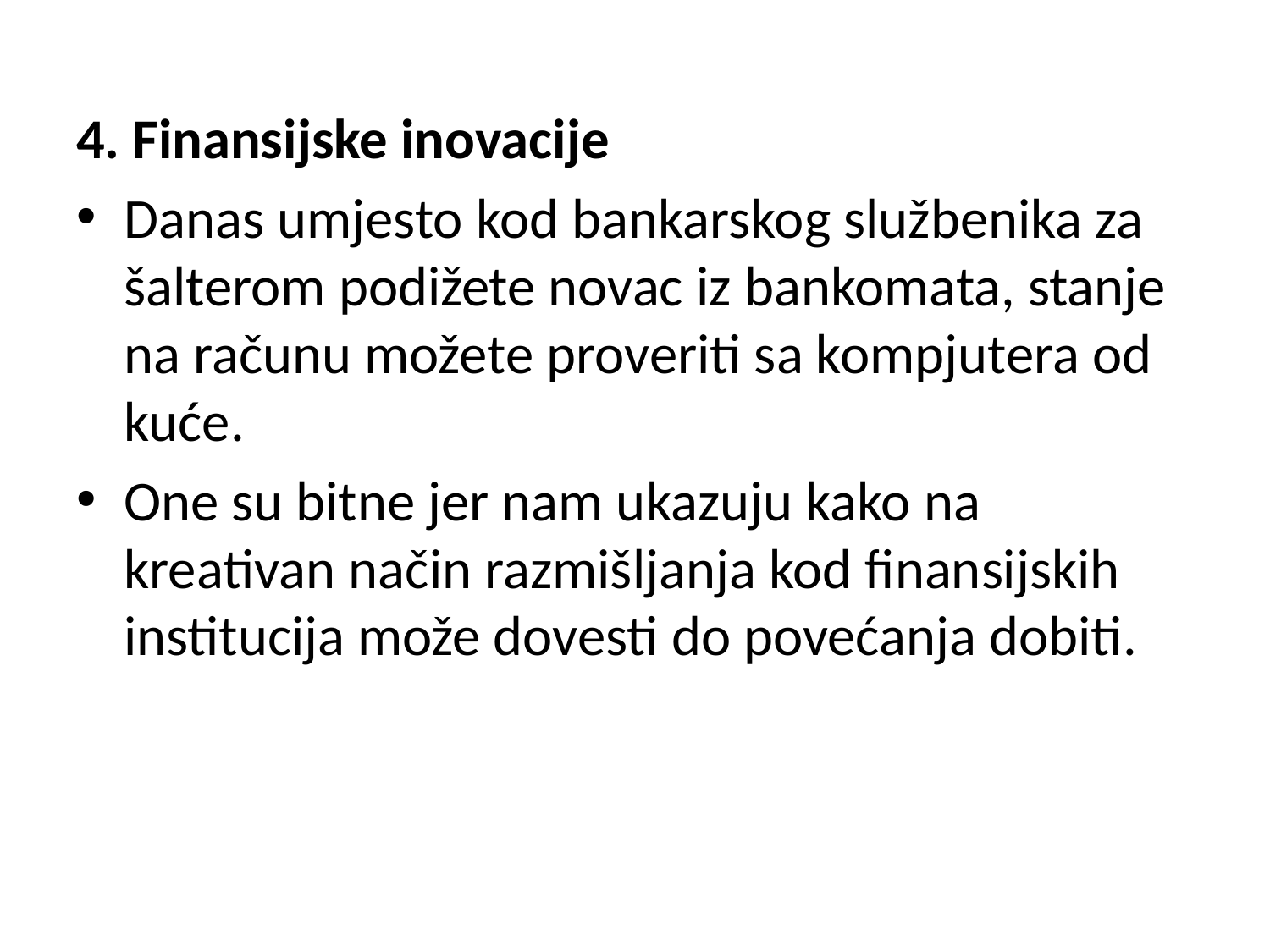

4. Finansijske inovacije
Danas umjesto kod bankarskog službenika za šalterom podižete novac iz bankomata, stanje na računu možete proveriti sa kompjutera od kuće.
One su bitne jer nam ukazuju kako na kreativan način razmišljanja kod finansijskih institucija može dovesti do povećanja dobiti.